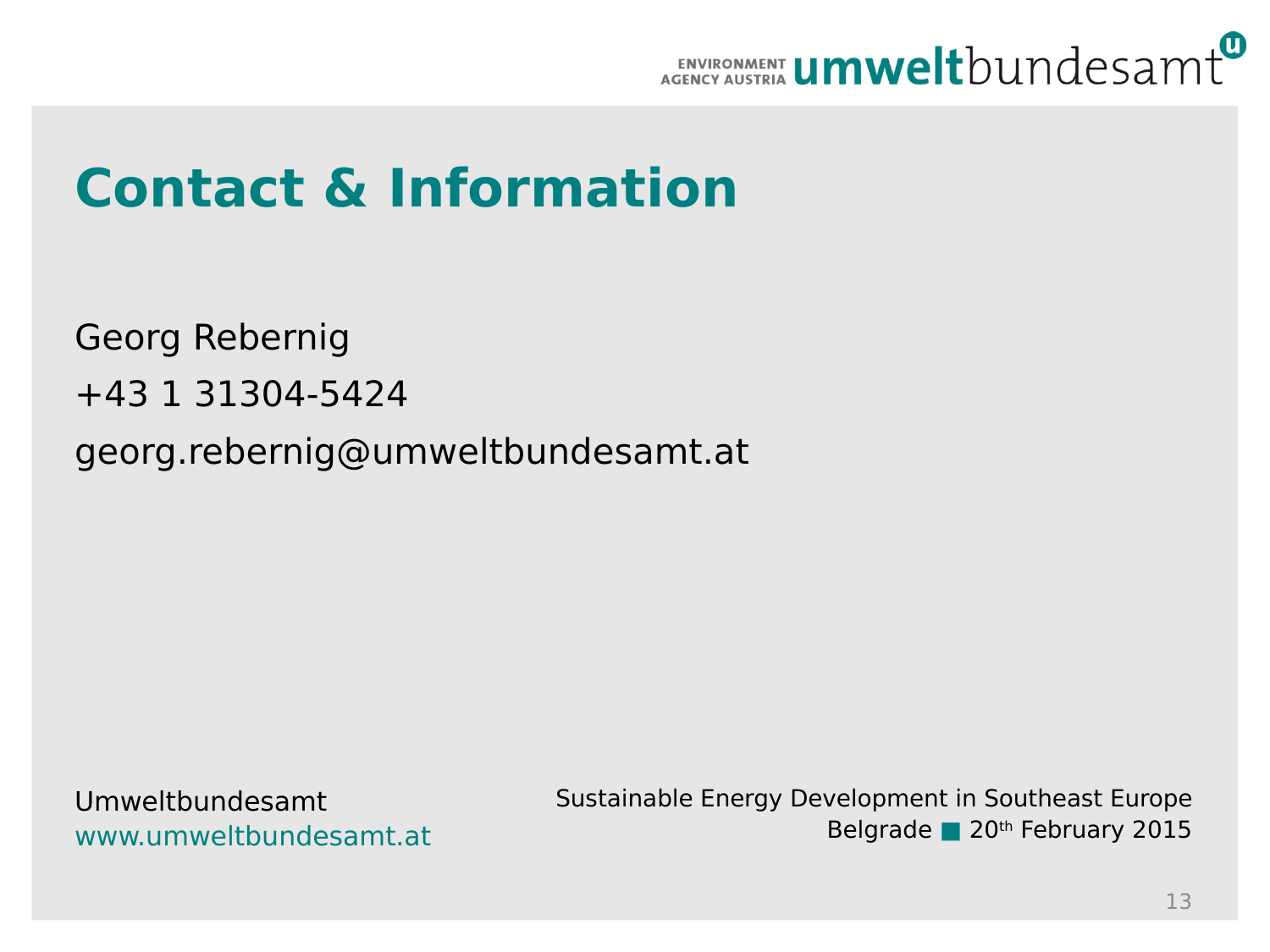

# Contact & Information
Georg Rebernig
+43 1 31304-5424
georg.rebernig@umweltbundesamt.at

Umweltbundesamt
www.umweltbundesamt.at
Sustainable Energy Development in Southeast Europe
Belgrade ■ 20th February 2015
13